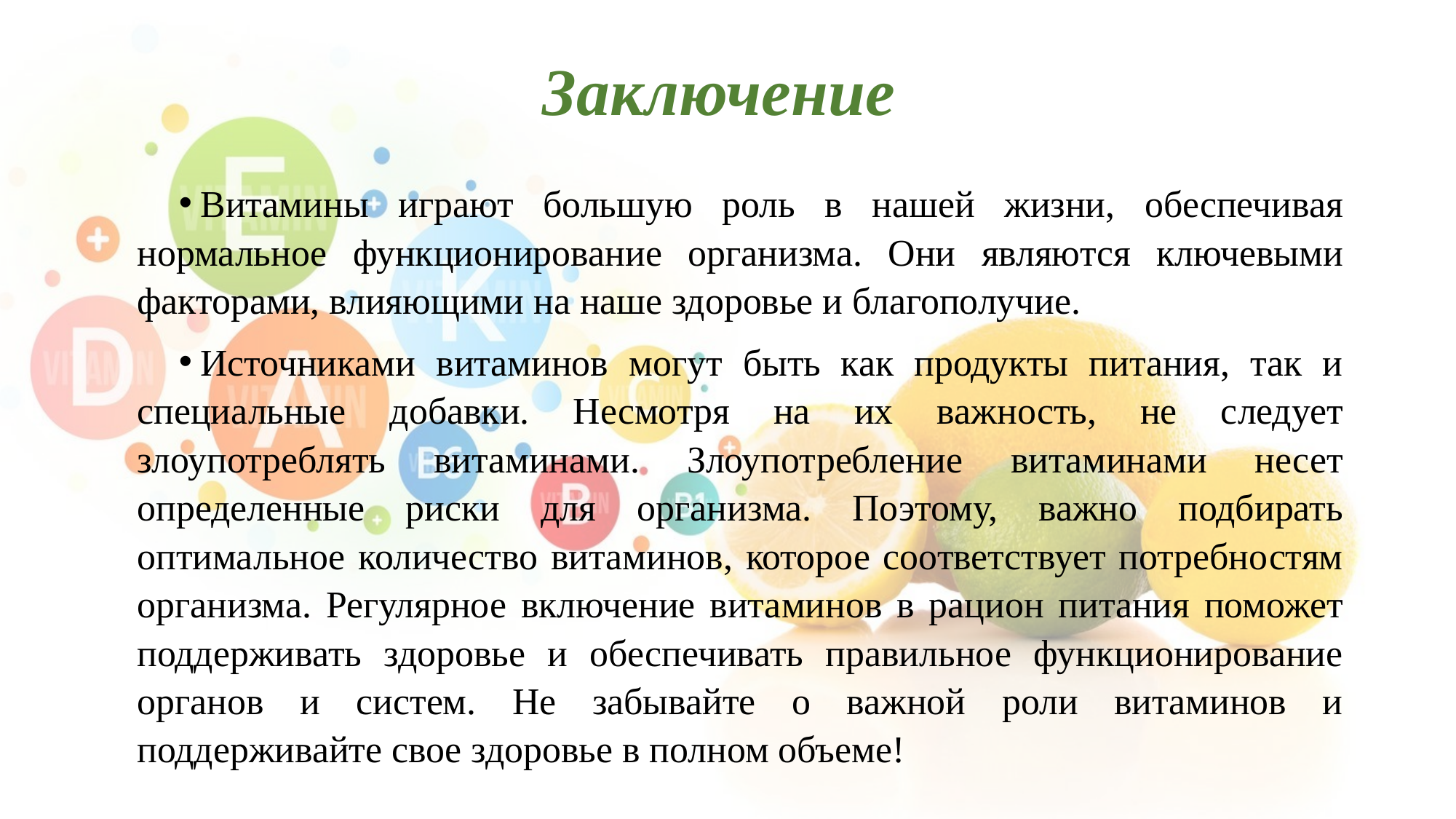

# Заключение
Витамины играют большую роль в нашей жизни, обеспечивая нормальное функционирование организма. Они являются ключевыми факторами, влияющими на наше здоровье и благополучие.
Источниками витаминов могут быть как продукты питания, так и специальные добавки. Несмотря на их важность, не следует злоупотреблять витаминами. Злоупотребление витаминами несет определенные риски для организма. Поэтому, важно подбирать оптимальное количество витаминов, которое соответствует потребностям организма. Регулярное включение витаминов в рацион питания поможет поддерживать здоровье и обеспечивать правильное функционирование органов и систем. Не забывайте о важной роли витаминов и поддерживайте свое здоровье в полном объеме!